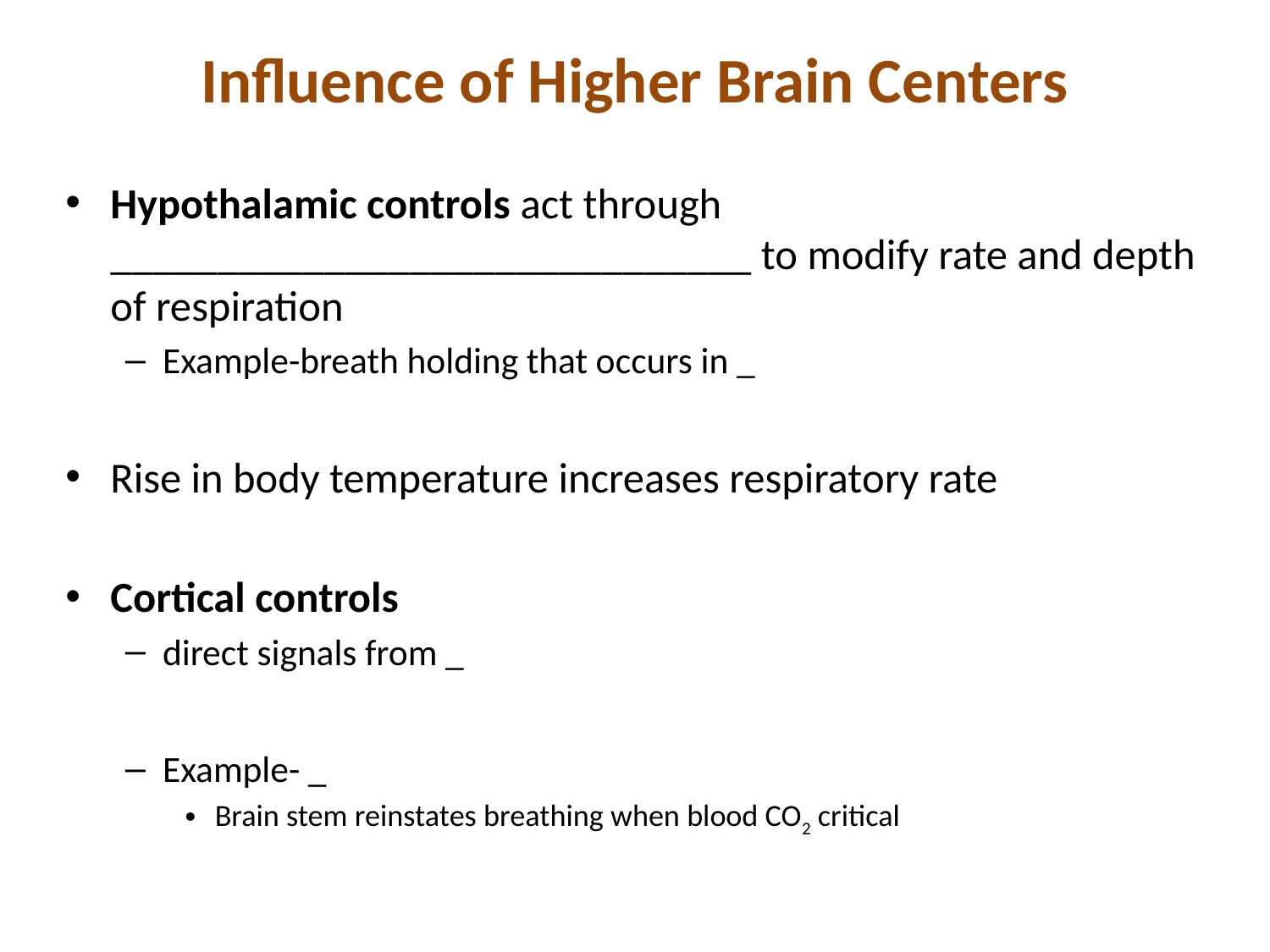

# Influence of Higher Brain Centers
Hypothalamic controls act through ______________________________ to modify rate and depth of respiration
Example-breath holding that occurs in _

Rise in body temperature increases respiratory rate

Cortical controls
direct signals from _

Example- _
Brain stem reinstates breathing when blood CO2 critical